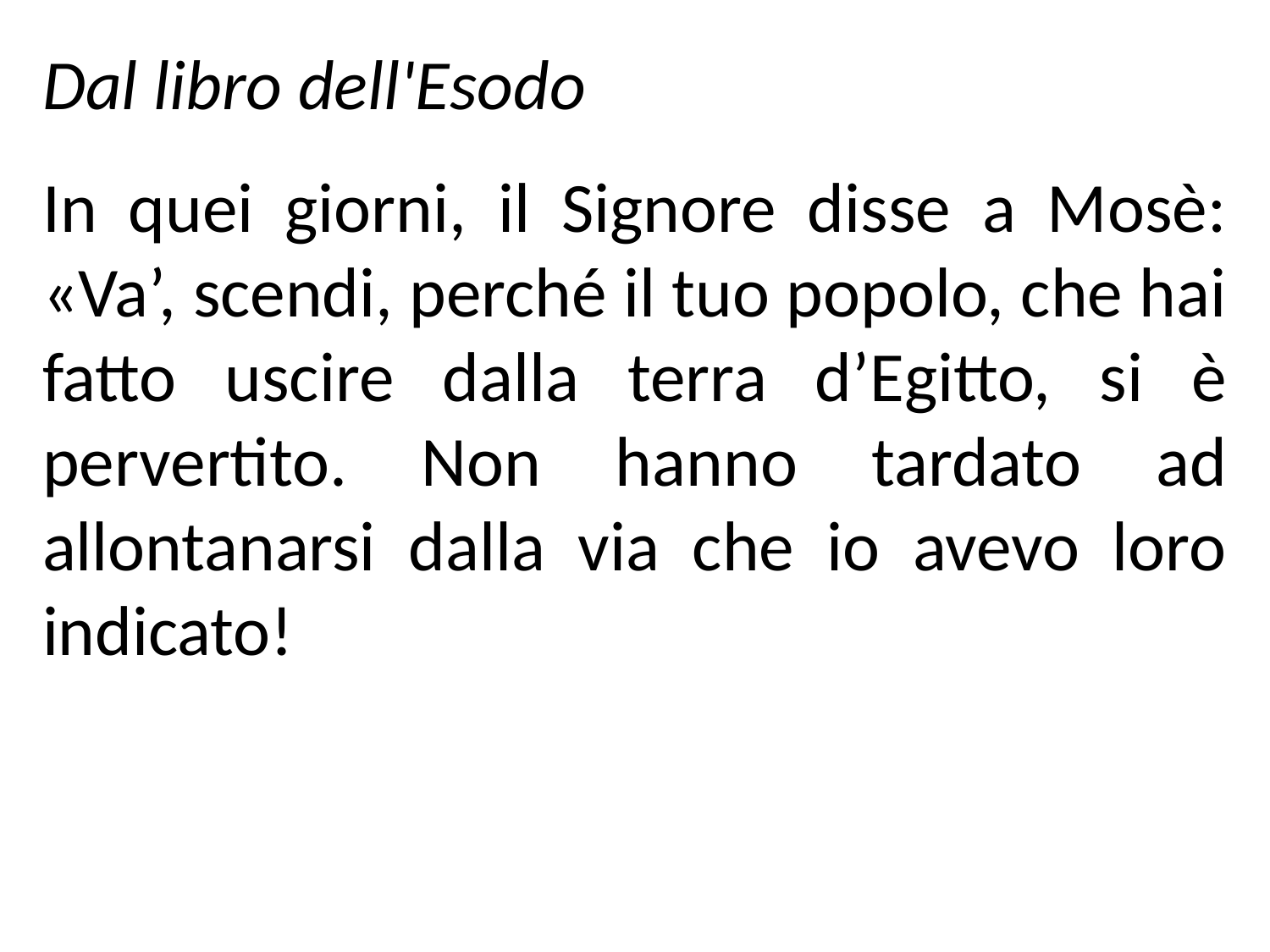

Dal libro dell'Esodo

In quei giorni, il Signore disse a Mosè: «Va’, scendi, perché il tuo popolo, che hai fatto uscire dalla terra d’Egitto, si è pervertito. Non hanno tardato ad allontanarsi dalla via che io avevo loro indicato!